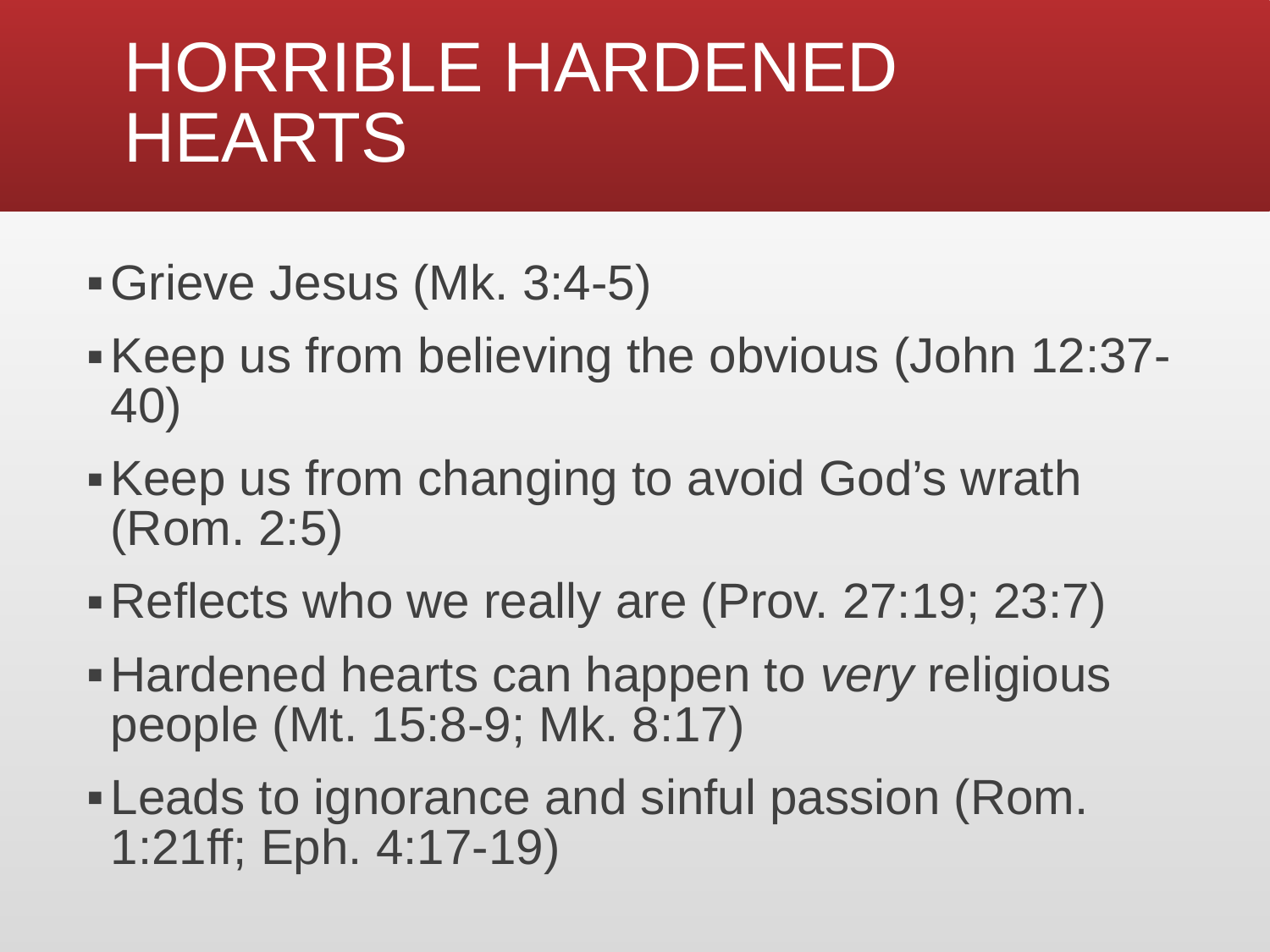

# HORRIBLE HARDENED HEARTS
Grieve Jesus (Mk. 3:4-5)
Keep us from believing the obvious (John 12:37-40)
Keep us from changing to avoid God’s wrath (Rom. 2:5)
Reflects who we really are (Prov. 27:19; 23:7)
Hardened hearts can happen to very religious people (Mt. 15:8-9; Mk. 8:17)
Leads to ignorance and sinful passion (Rom. 1:21ff; Eph. 4:17-19)